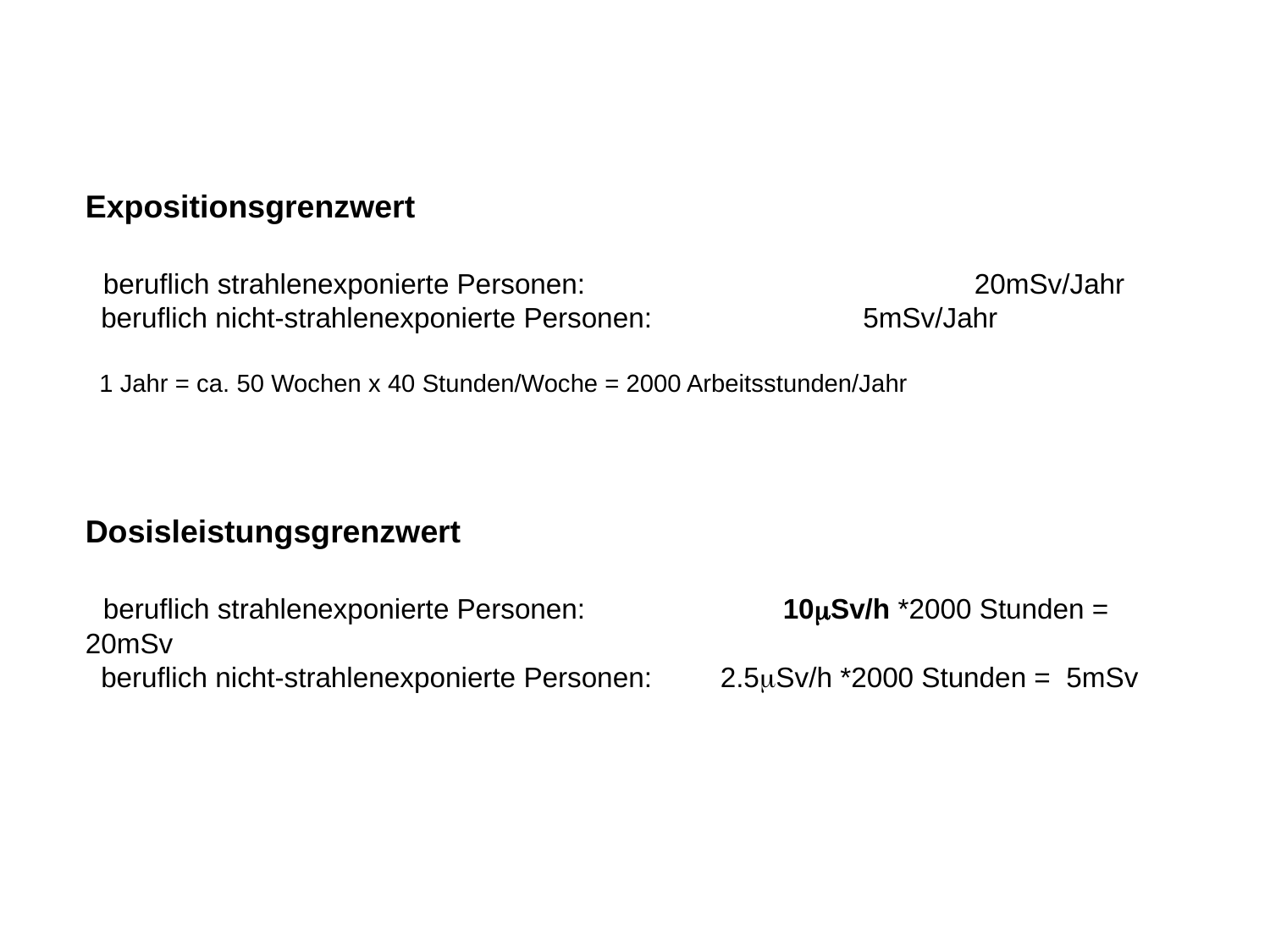

Expositionsgrenzwert

  beruflich strahlenexponierte Personen: 			20mSv/Jahr
  beruflich nicht-strahlenexponierte Personen: 	  	  5mSv/Jahr

  1 Jahr = ca. 50 Wochen x 40 Stunden/Woche = 2000 Arbeitsstunden/Jahr

Dosisleistungsgrenzwert

  beruflich strahlenexponierte Personen:  	        10μSv/h *2000 Stunden = 20mSv
  beruflich nicht-strahlenexponierte Personen: 	2.5μSv/h *2000 Stunden =  5mSv